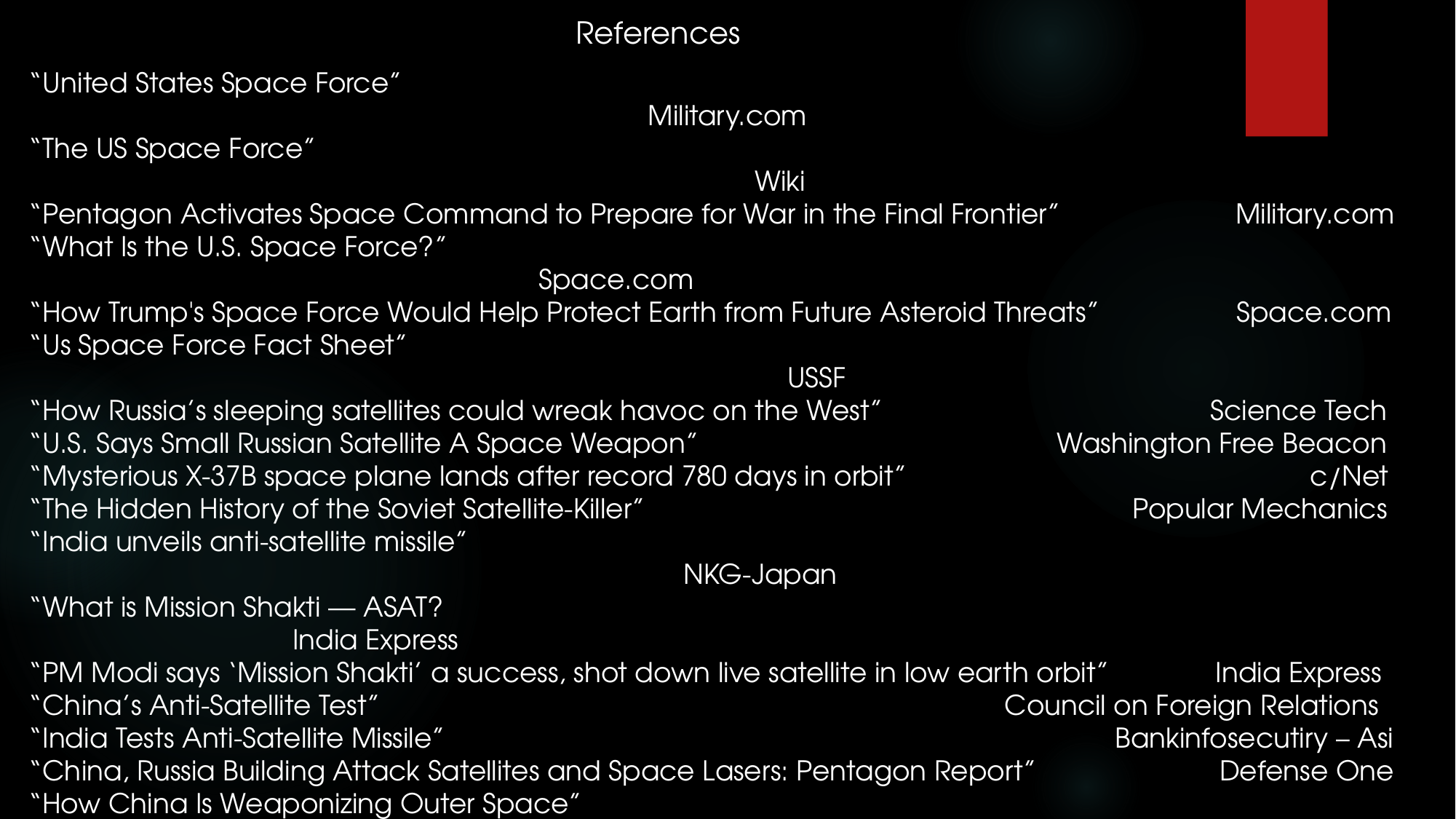

References

“United States Space Force”													                        Military.com
“The US Space Force”  														                                      Wiki
“Pentagon Activates Space Command to Prepare for War in the Final Frontier”                       Military.com
“What Is the U.S. Space Force?”												                        Space.com
“How Trump's Space Force Would Help Protect Earth from Future Asteroid Threats”                  Space.com
“Us Space Force Fact Sheet”												  		                            USSF
“How Russia’s sleeping satellites could wreak havoc on the West”                                           Science Tech
“U.S. Says Small Russian Satellite A Space Weapon”                                               Washington Free Beacon
“Mysterious X-37B space plane lands after record 780 days in orbit”                                                     c/Net
“The Hidden History of the Soviet Satellite-Killer”                                                                Popular Mechanics
“India unveils anti-satellite missile”														NKG-Japan
“What is Mission Shakti — ASAT?                                                							      India Express
“PM Modi says ‘Mission Shakti’ a success, shot down live satellite in low earth orbit”              India Express
“China’s Anti-Satellite Test”                                                                                  Council on Foreign Relations
“India Tests Anti-Satellite Missile”                                                                                        Bankinfosecutiry – Asi
“China, Russia Building Attack Satellites and Space Lasers: Pentagon Report”                        Defense One
“How China Is Weaponizing Outer Space”  												The Diploma
“Revealed: China Tests Secret Missile Capable of Hitting US Satellites”            	                   The  Diplomat
“U.S. Air Force Has a Plan to Counter China's Super Lethal 'Satellite-Killer' Weapons” The National Interest
“China Will Soon Be Able to Destroy Every Satellite in Space”                                        The National Interest
“How China Could Win a War Against America: Kill The Satellites” 					The National Interest
“Chinese Anti-Satellite [ASAT] Capabilities”                                                                        Global Security.org